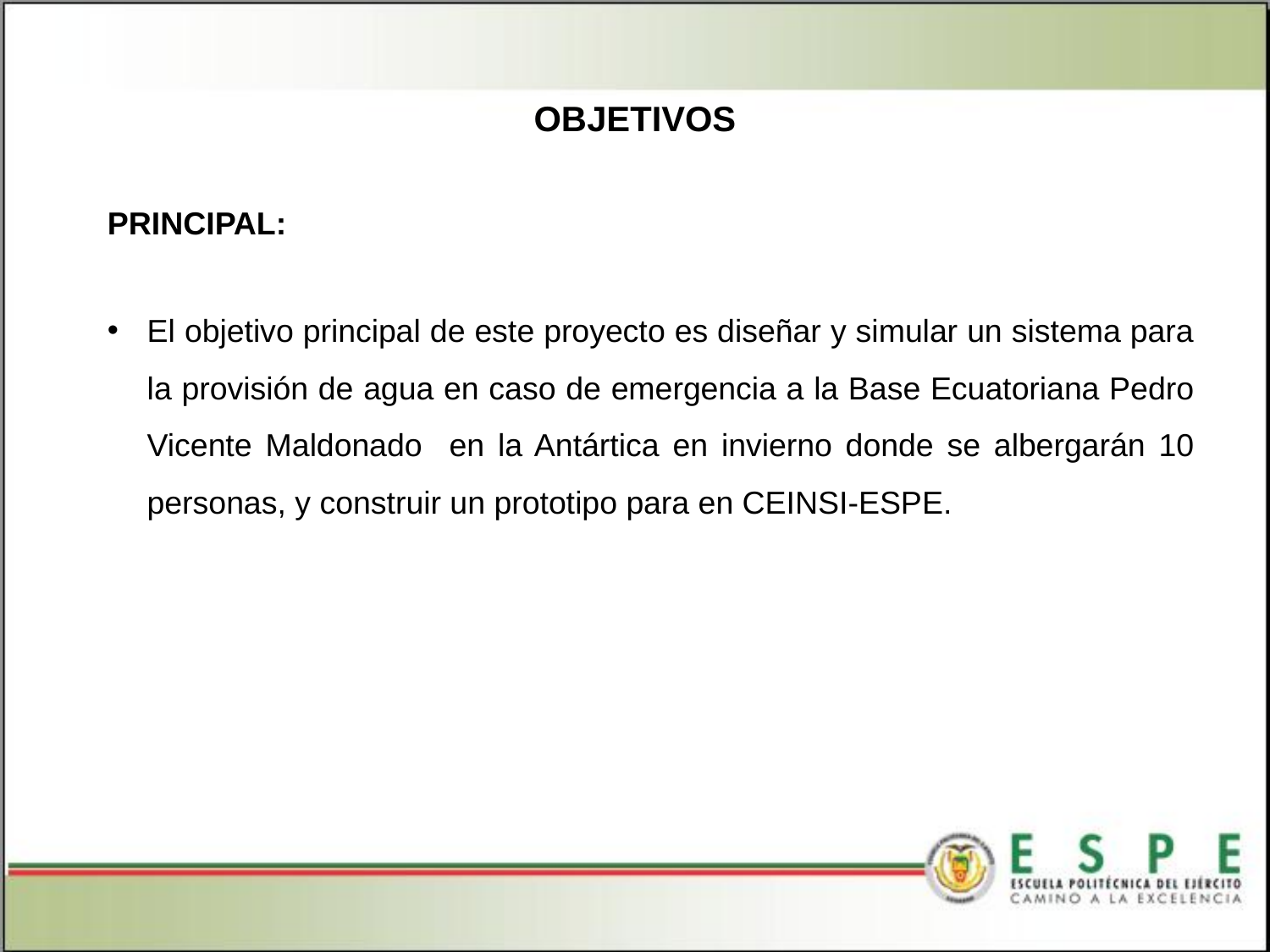

OBJETIVOS
PRINCIPAL:

El objetivo principal de este proyecto es diseñar y simular un sistema para la provisión de agua en caso de emergencia a la Base Ecuatoriana Pedro Vicente Maldonado  en la Antártica en invierno donde se albergarán 10 personas, y construir un prototipo para en CEINSI-ESPE.